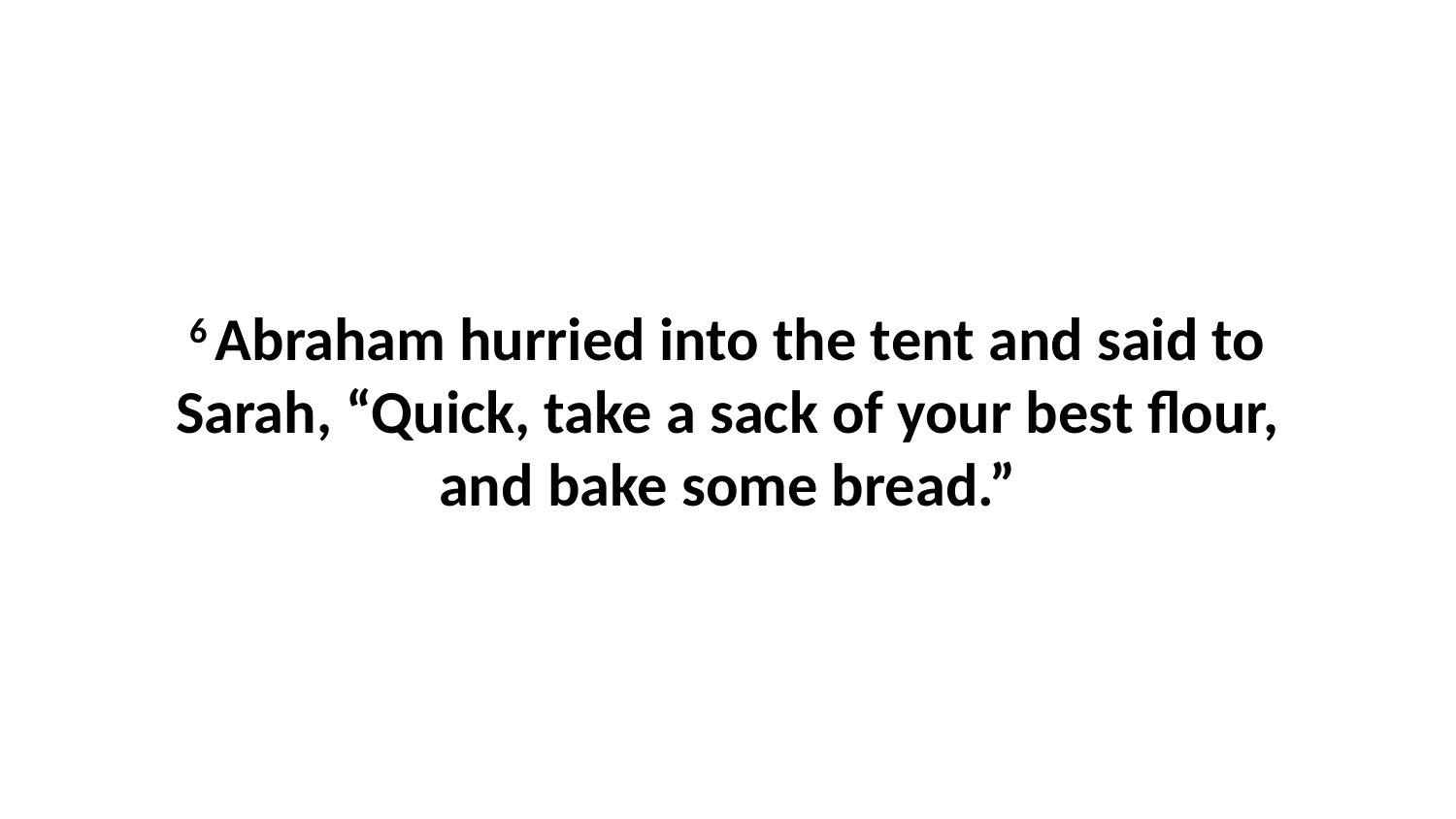

6 Abraham hurried into the tent and said to Sarah, “Quick, take a sack of your best flour, and bake some bread.”